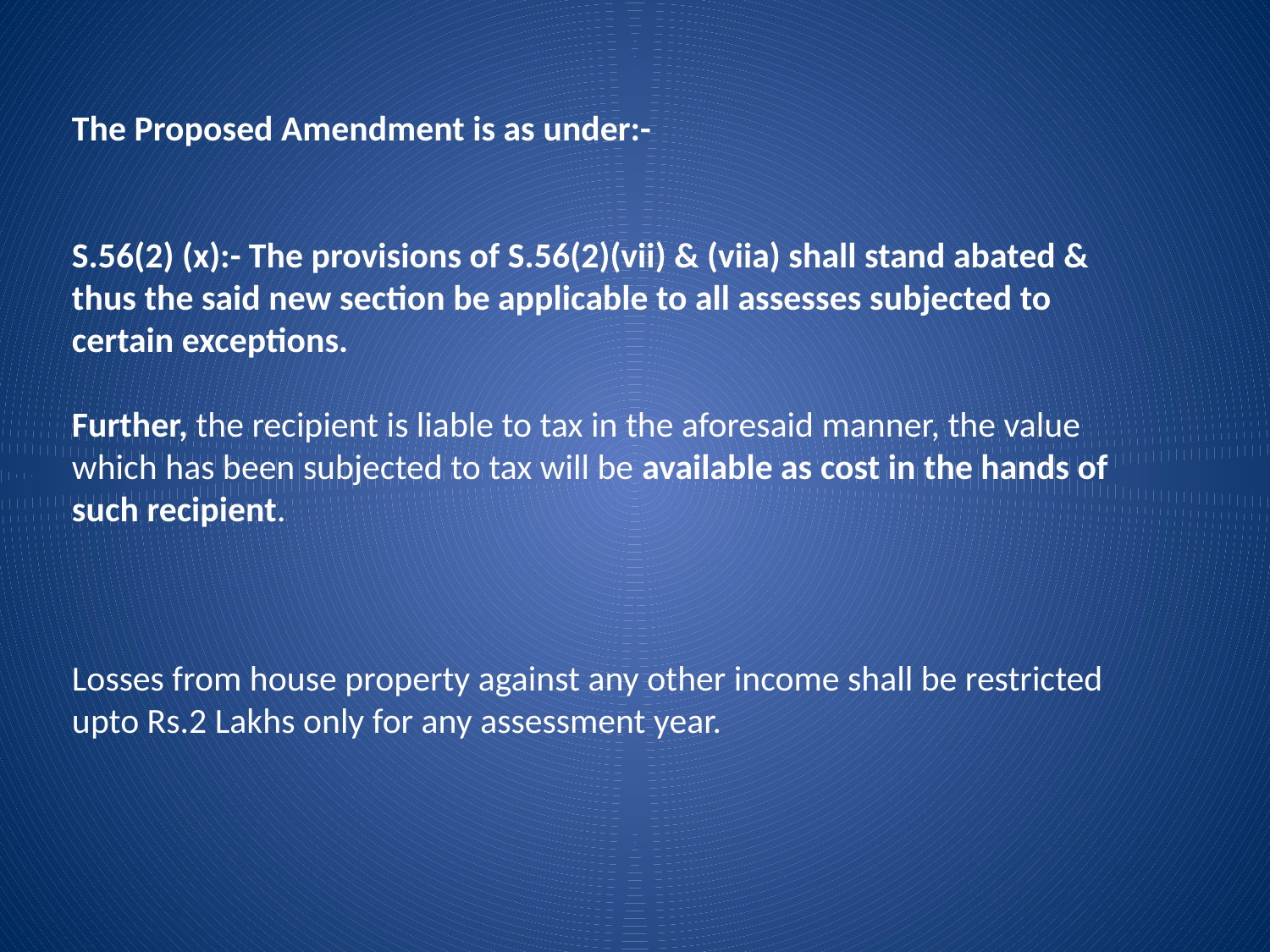

The Proposed Amendment is as under:-

S.56(2) (x):- The provisions of S.56(2)(vii) & (viia) shall stand abated & thus the said new section be applicable to all assesses subjected to certain exceptions.

Further, the recipient is liable to tax in the aforesaid manner, the value which has been subjected to tax will be available as cost in the hands of such recipient.

Losses from house property against any other income shall be restricted upto Rs.2 Lakhs only for any assessment year.